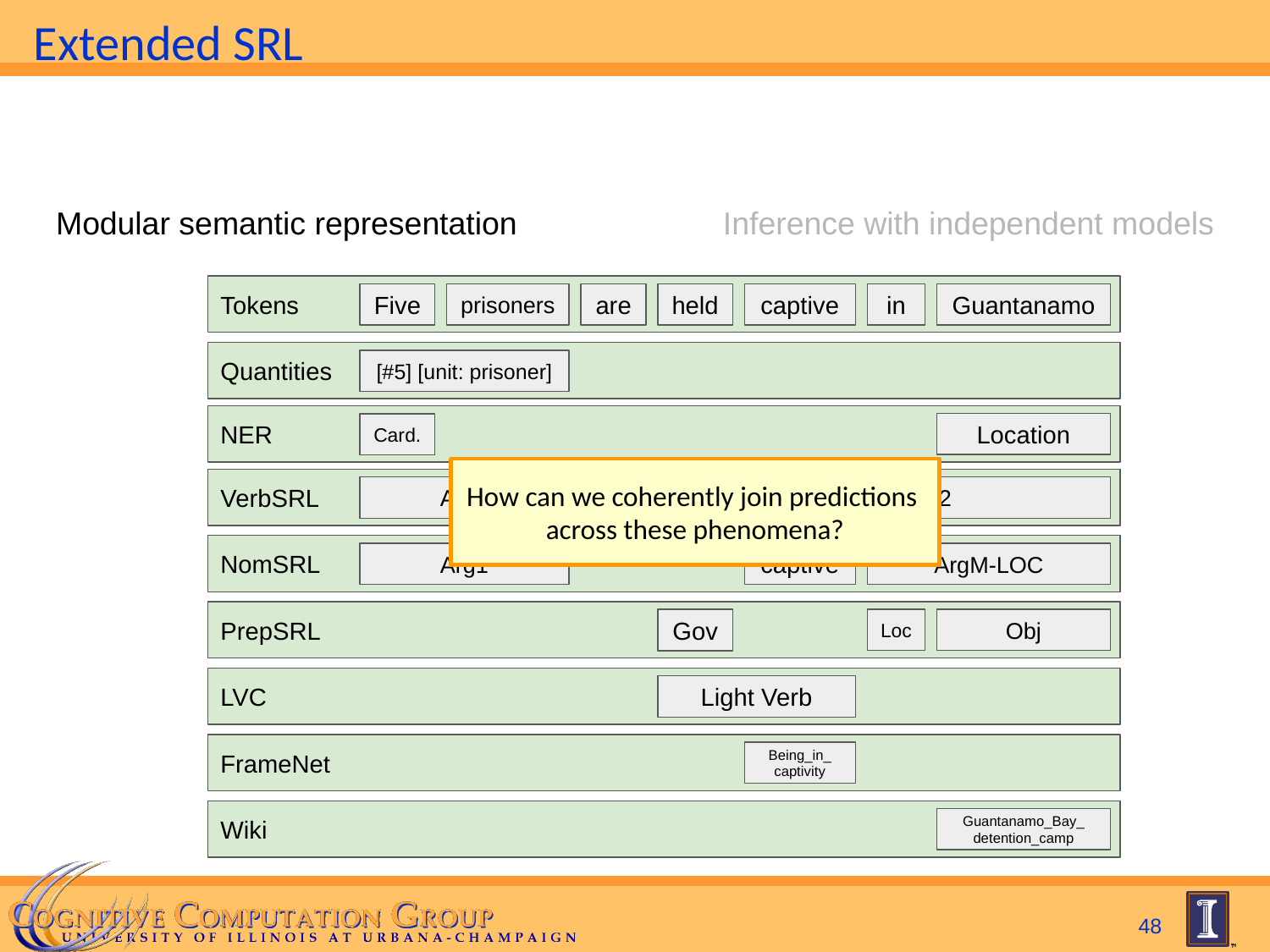

# Extended SRL
Modular semantic representation
Inference with independent models
Tokens
Five
prisoners
are
held
captive
in
Guantanamo
Quantities
[#5] [unit: prisoner]
NER
Location
Card.
How can we coherently join predictions
across these phenomena?
VerbSRL
Arg1
hold
Arg2
NomSRL
Arg1
captive
ArgM-LOC
PrepSRL
Loc
Obj
Gov
LVC
Light Verb
FrameNet
Being_in_
captivity
Wiki
Guantanamo_Bay_
detention_camp
48